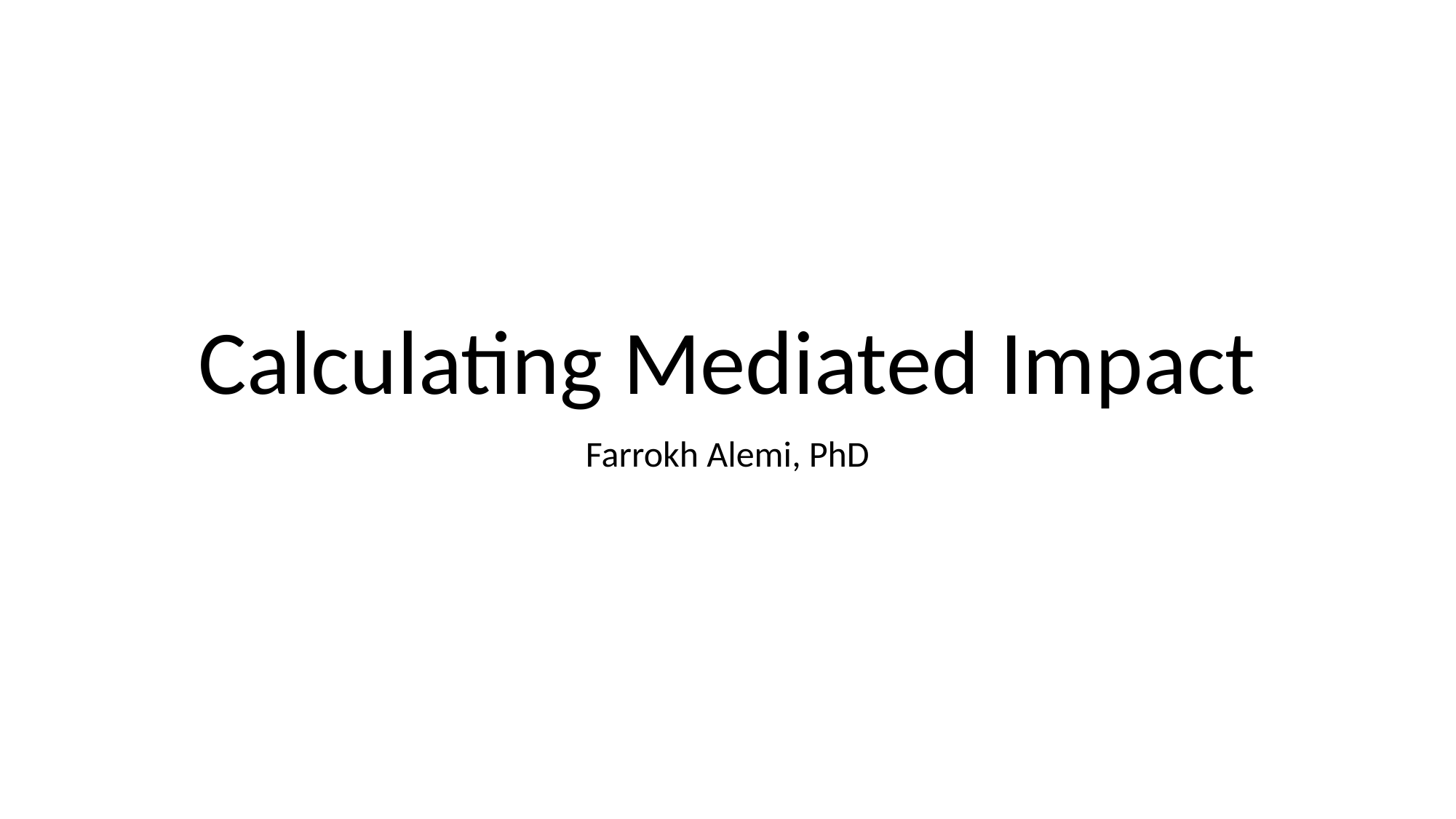

# Calculating Mediated Impact
Farrokh Alemi, PhD